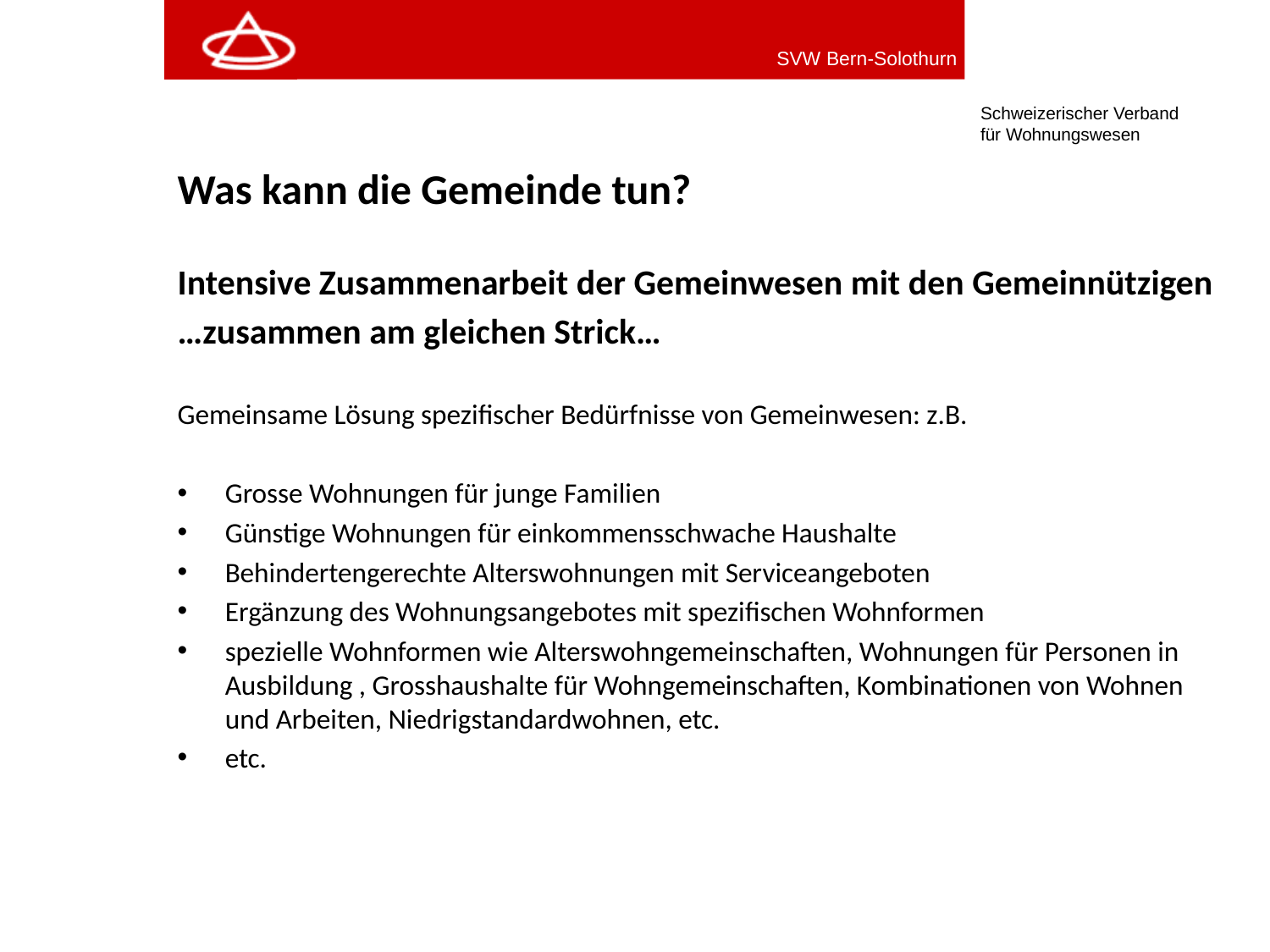

Was kann die Gemeinde tun?

Intensive Zusammenarbeit der Gemeinwesen mit den Gemeinnützigen
…zusammen am gleichen Strick…

Gemeinsame Lösung spezifischer Bedürfnisse von Gemeinwesen: z.B.

Grosse Wohnungen für junge Familien
Günstige Wohnungen für einkommensschwache Haushalte
Behindertengerechte Alterswohnungen mit Serviceangeboten
Ergänzung des Wohnungsangebotes mit spezifischen Wohnformen
spezielle Wohnformen wie Alterswohngemeinschaften, Wohnungen für Personen in Ausbildung , Grosshaushalte für Wohngemeinschaften, Kombinationen von Wohnen und Arbeiten, Niedrigstandardwohnen, etc.
etc.